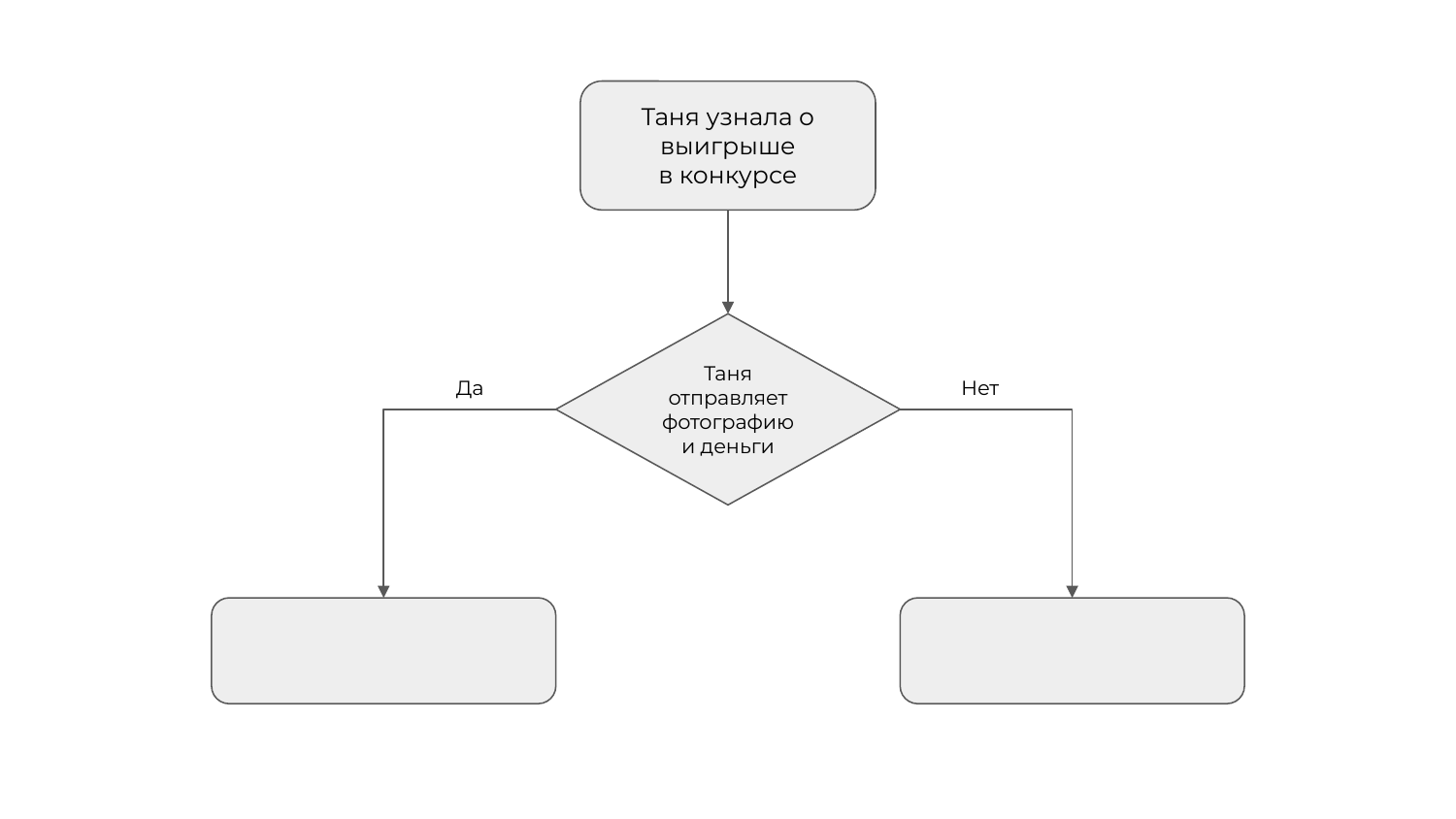

Таня узнала о выигрыше
в конкурсе
Таня отправляет фотографию и деньги
Да
Нет